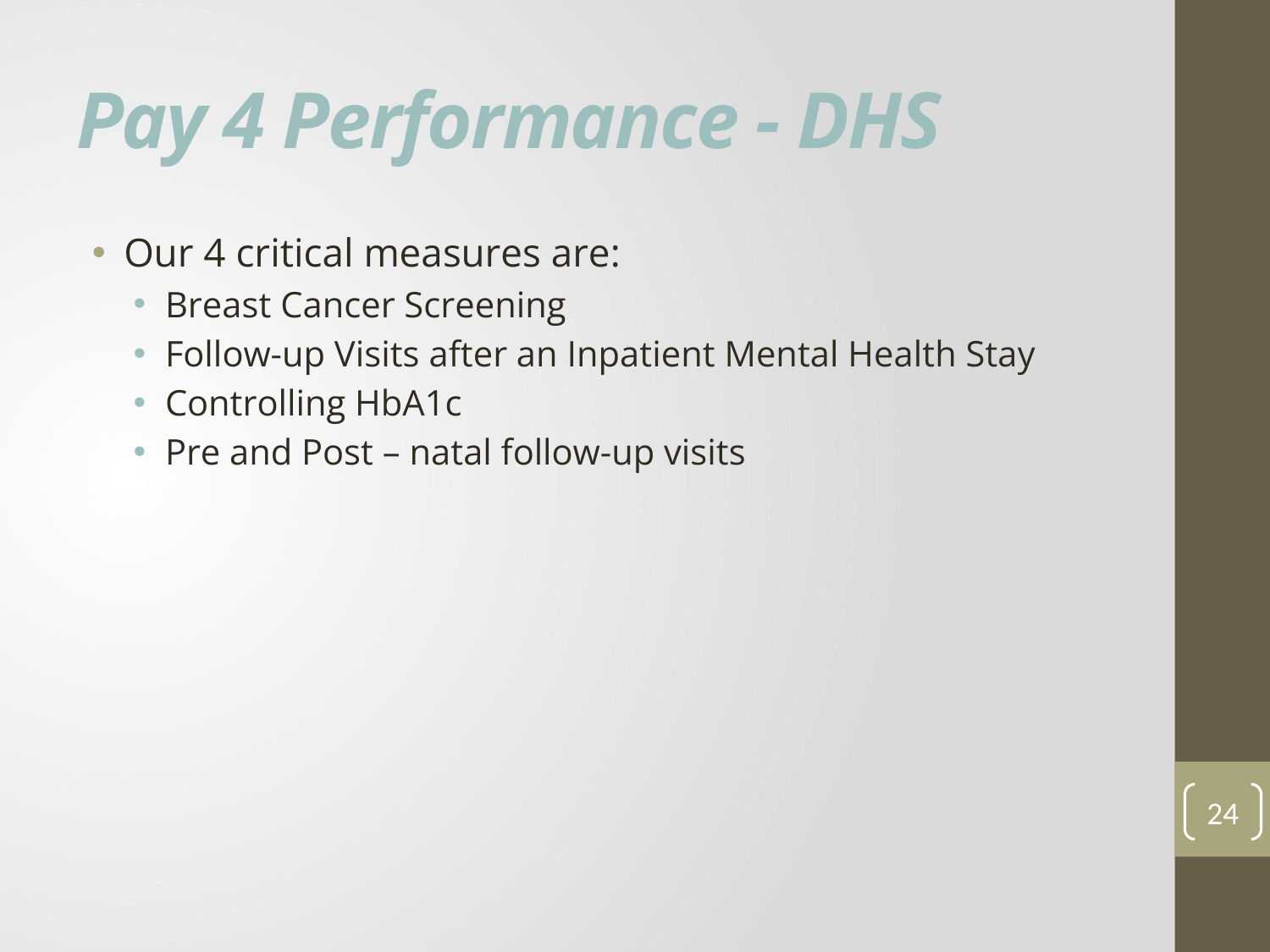

# Pay 4 Performance - DHS
Our 4 critical measures are:
Breast Cancer Screening
Follow-up Visits after an Inpatient Mental Health Stay
Controlling HbA1c
Pre and Post – natal follow-up visits

24